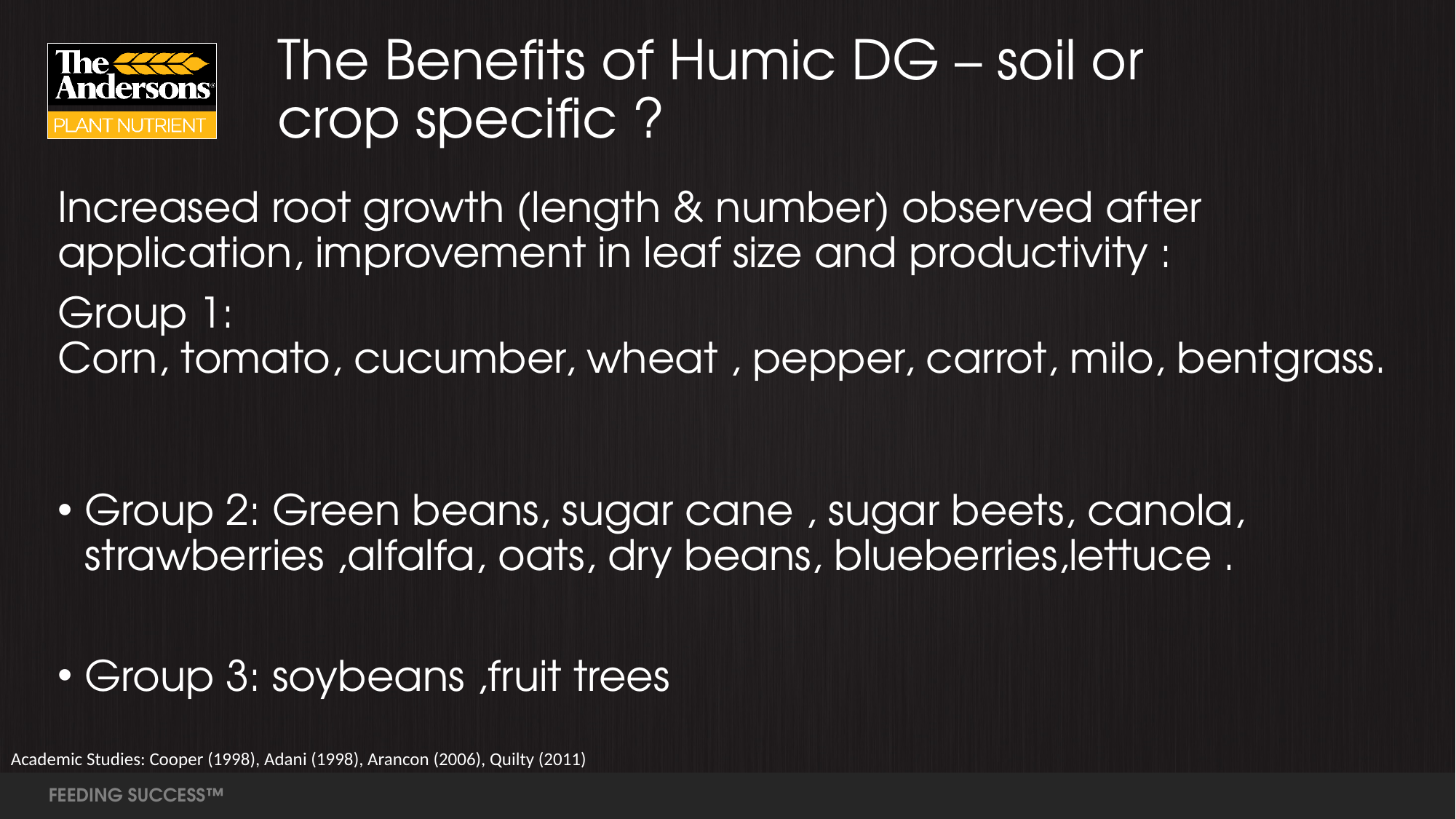

# The Benefits of Humic DG – soil or crop specific ?
Increased root growth (length & number) observed after application, improvement in leaf size and productivity :
Group 1:                                                                                                 Corn, tomato, cucumber, wheat , pepper, carrot, milo, bentgrass.

Group 2: Green beans, sugar cane , sugar beets, canola, strawberries ,alfalfa, oats, dry beans, blueberries,lettuce .

Group 3: soybeans ,fruit trees
Academic Studies: Cooper (1998), Adani (1998), Arancon (2006), Quilty (2011)